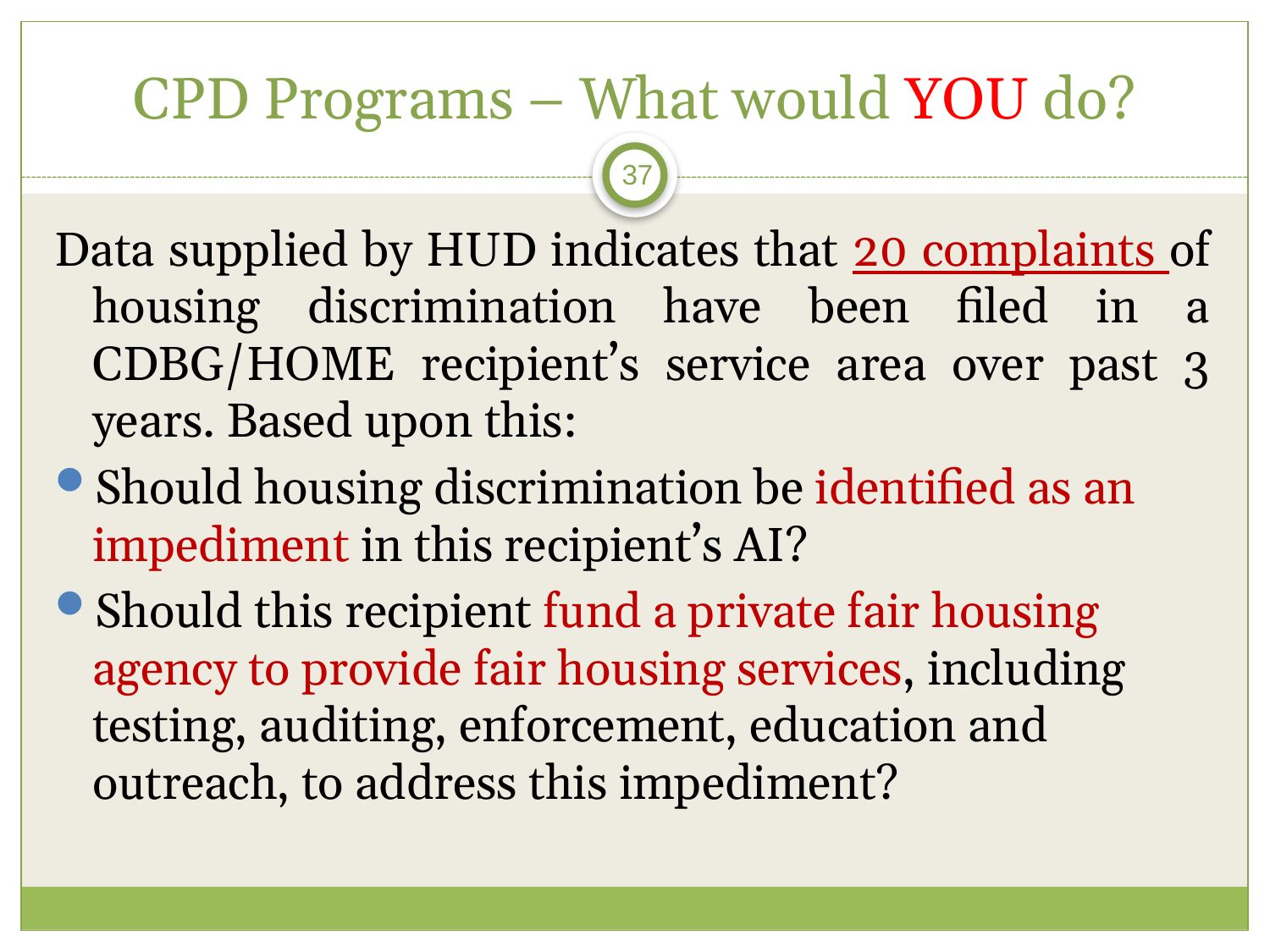

# CPD Programs – What would YOU do?
37
Data supplied by HUD indicates that 20 complaints of housing discrimination have been filed in a CDBG/HOME recipient’s service area over past 3 years. Based upon this:
Should housing discrimination be identified as an impediment in this recipient’s AI?
Should this recipient fund a private fair housing agency to provide fair housing services, including testing, auditing, enforcement, education and outreach, to address this impediment?